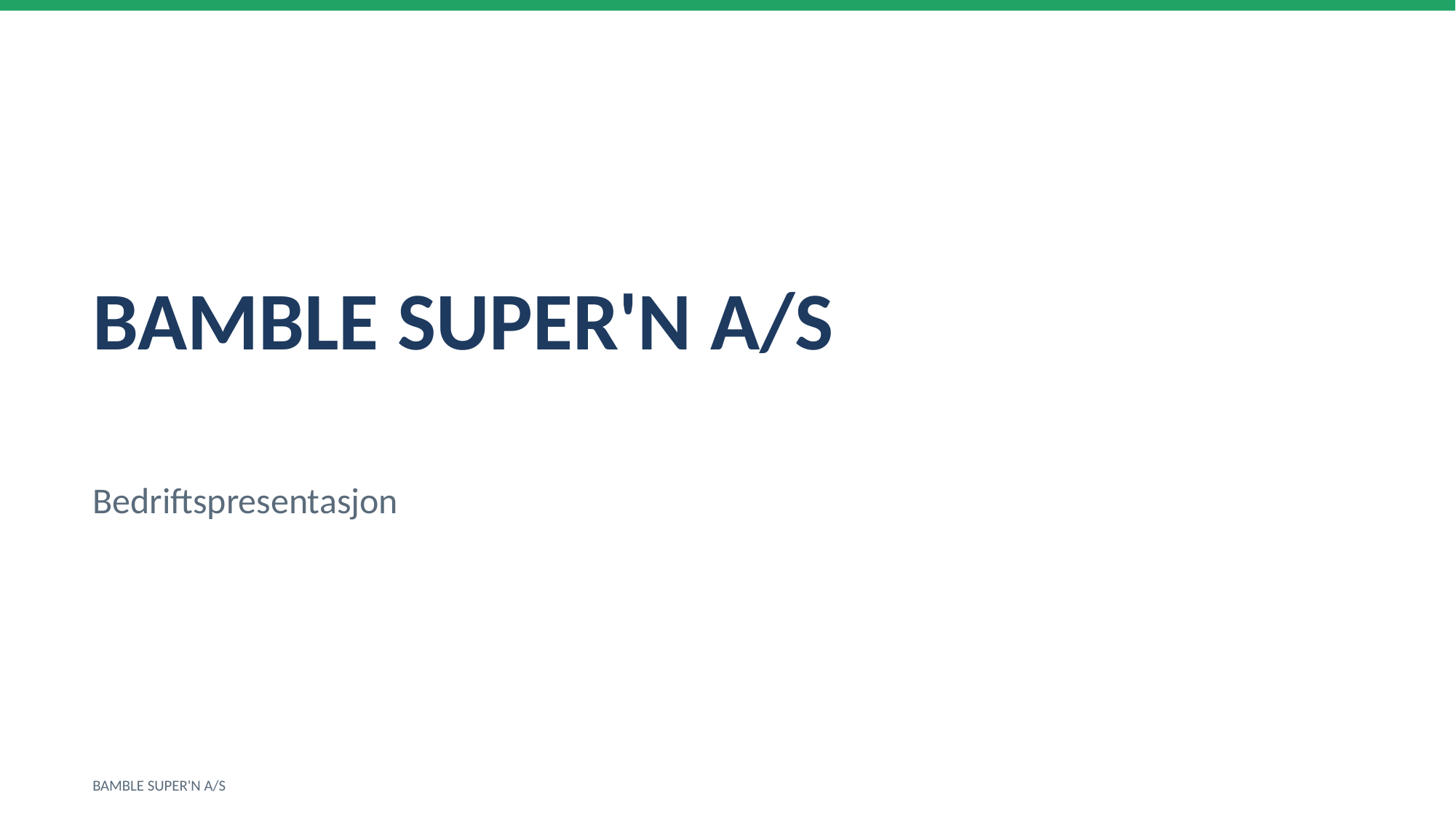

BAMBLE SUPER'N A/S
Bedriftspresentasjon
BAMBLE SUPER'N A/S